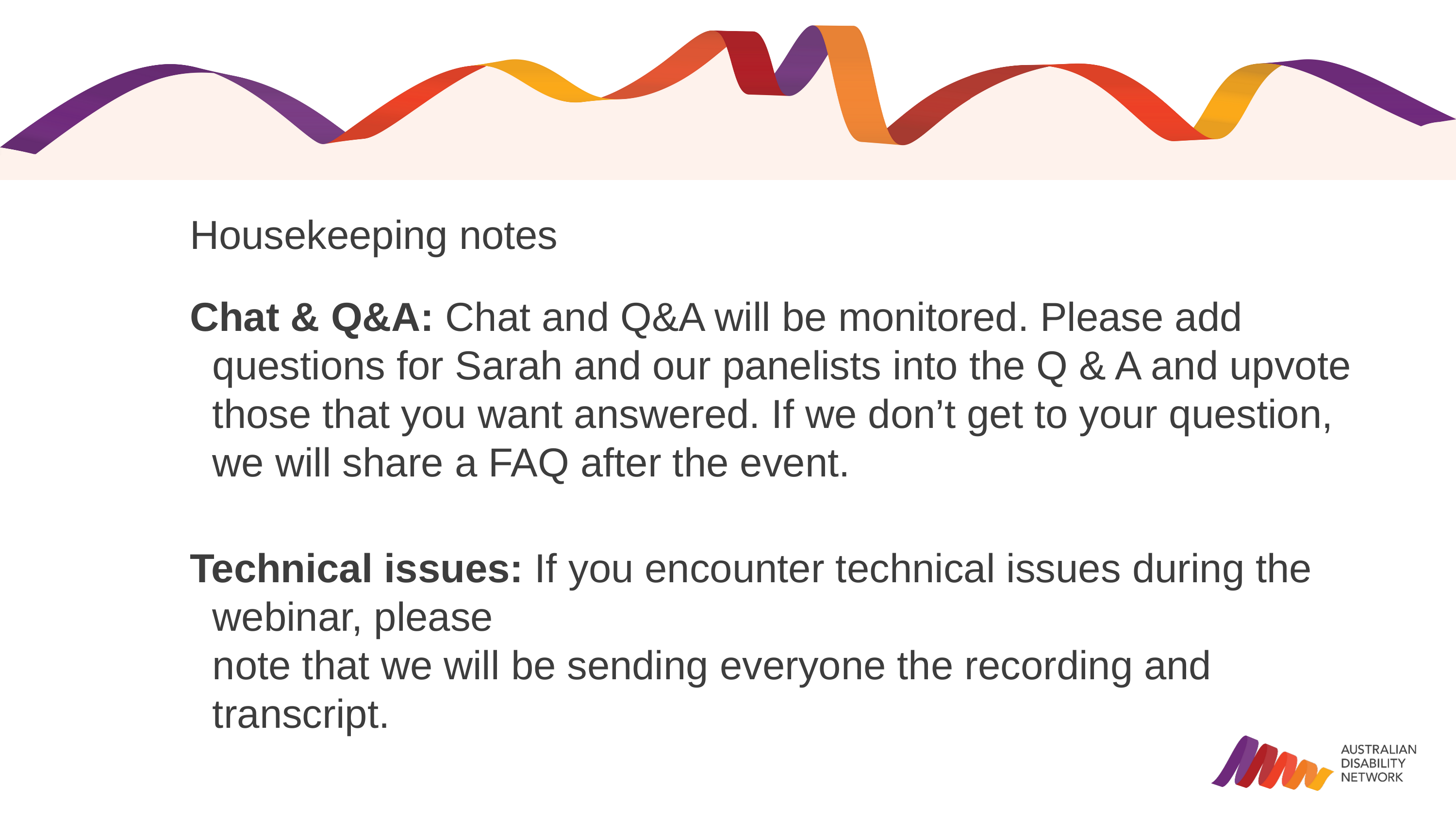

Housekeeping notes
Chat & Q&A: Chat and Q&A will be monitored. Please add questions for Sarah and our panelists into the Q & A and upvote those that you want answered. If we don’t get to your question, we will share a FAQ after the event.
Technical issues: If you encounter technical issues during the webinar, please
note that we will be sending everyone the recording and transcript.